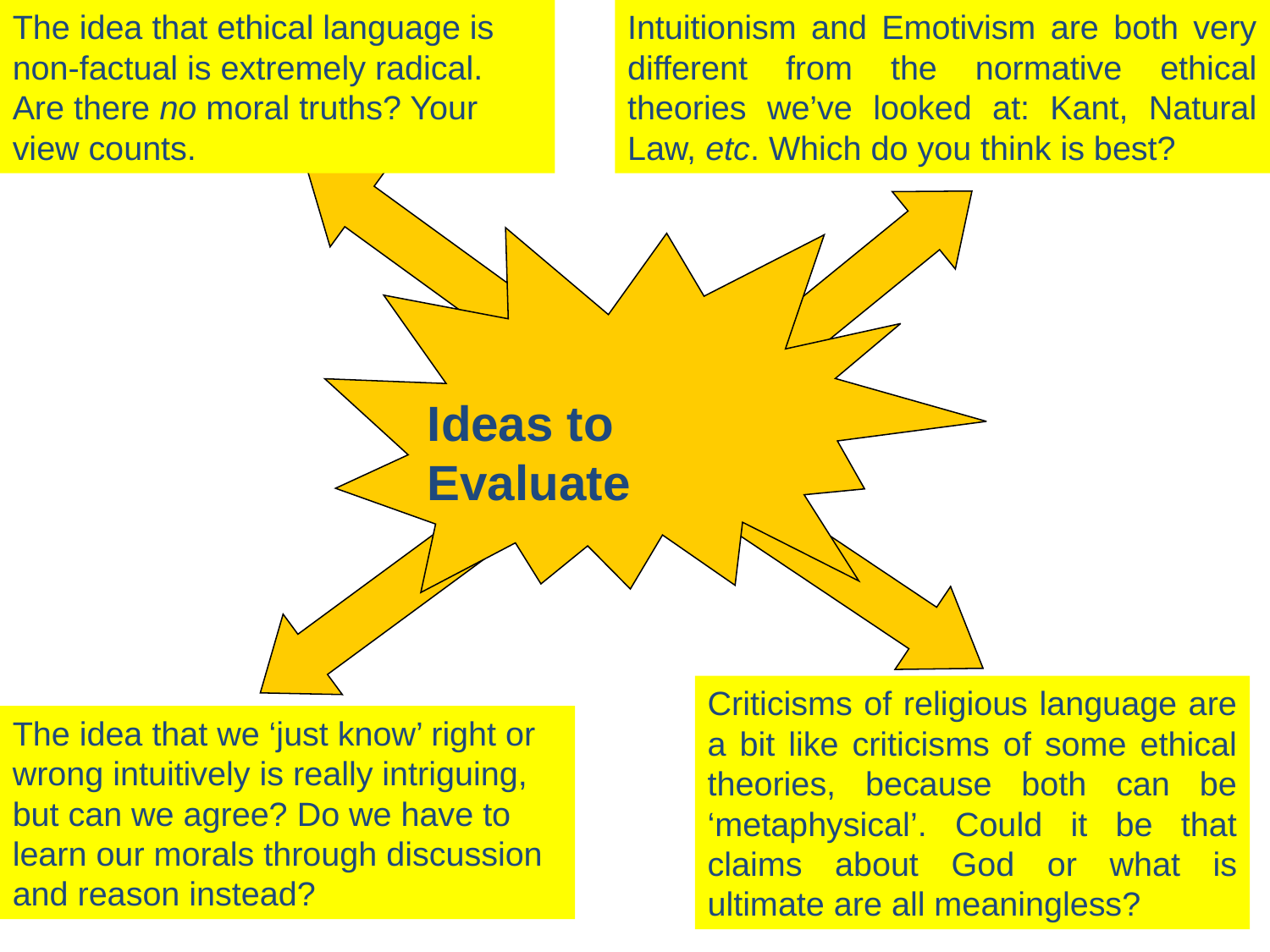

The idea that ethical language is non-factual is extremely radical. Are there no moral truths? Your view counts.
Intuitionism and Emotivism are both very different from the normative ethical theories we’ve looked at: Kant, Natural Law, etc. Which do you think is best?

Ideas to Evaluate

Criticisms of religious language are a bit like criticisms of some ethical theories, because both can be ‘metaphysical’. Could it be that claims about God or what is ultimate are all meaningless?
The idea that we ‘just know’ right or wrong intuitively is really intriguing, but can we agree? Do we have to learn our morals through discussion and reason instead?